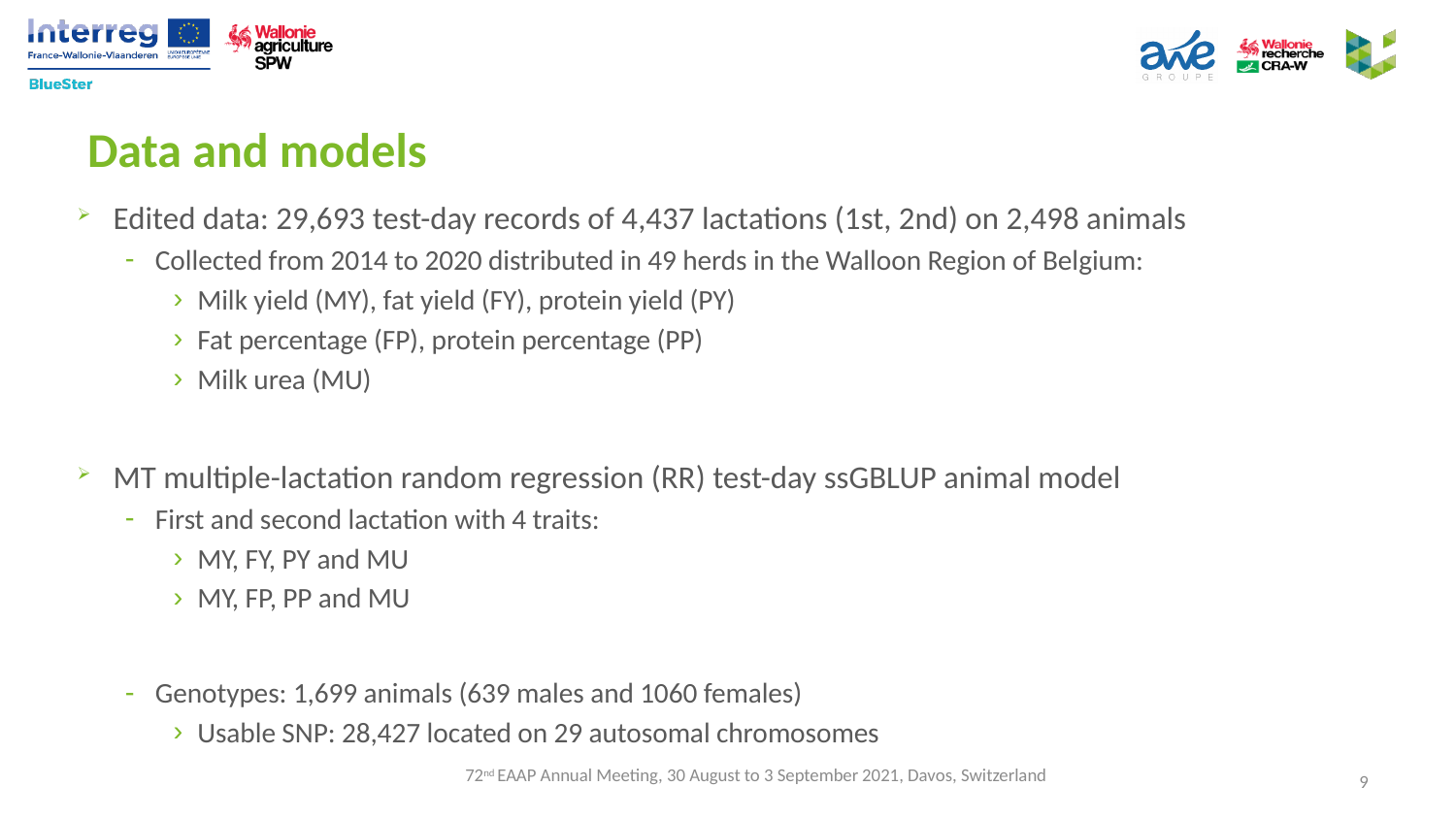

# Data and models
Edited data: 29,693 test-day records of 4,437 lactations (1st, 2nd) on 2,498 animals
Collected from 2014 to 2020 distributed in 49 herds in the Walloon Region of Belgium:
Milk yield (MY), fat yield (FY), protein yield (PY)
Fat percentage (FP), protein percentage (PP)
Milk urea (MU)

MT multiple-lactation random regression (RR) test-day ssGBLUP animal model
First and second lactation with 4 traits:
MY, FY, PY and MU
MY, FP, PP and MU

Genotypes: 1,699 animals (639 males and 1060 females)
Usable SNP: 28,427 located on 29 autosomal chromosomes

72nd EAAP Annual Meeting, 30 August to 3 September 2021, Davos, Switzerland
9